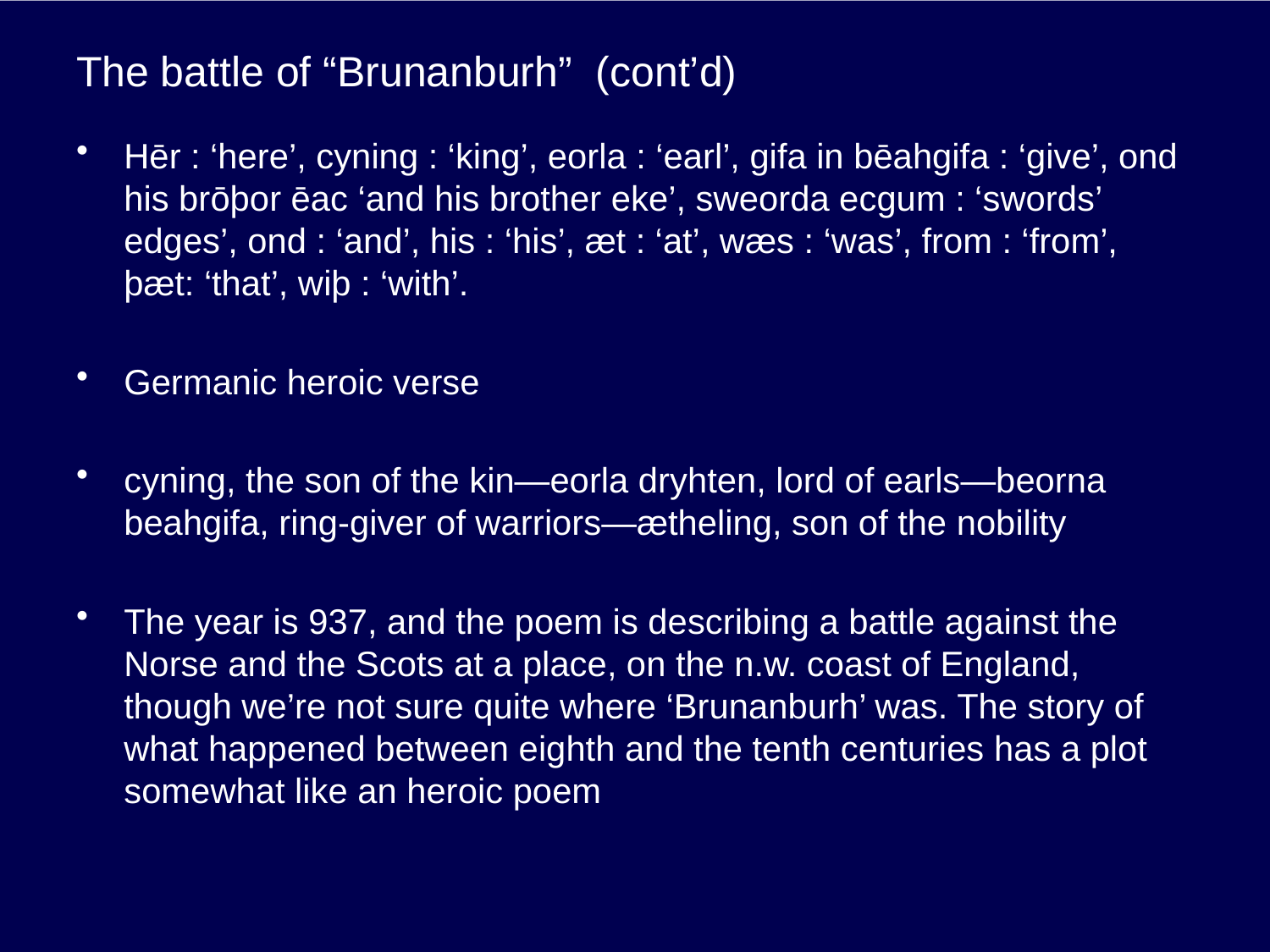

# The battle of “Brunanburh”  (cont’d)
Hēr : ‘here’, cyning : ‘king’, eorla : ‘earl’, gifa in bēahgifa : ‘give’, ond his brōþor ēac ‘and his brother eke’, sweorda ecgum : ‘swords’ edges’, ond : ‘and’, his : ‘his’, æt : ‘at’, wæs : ‘was’, from : ‘from’, þæt: ‘that’, wiþ : ‘with’.

Germanic heroic verse

cyning, the son of the kin—eorla dryhten, lord of earls—beorna beahgifa, ring-giver of warriors—ætheling, son of the nobility

The year is 937, and the poem is describing a battle against the Norse and the Scots at a place, on the n.w. coast of England, though we’re not sure quite where ‘Brunanburh’ was. The story of what happened between eighth and the tenth centuries has a plot somewhat like an heroic poem